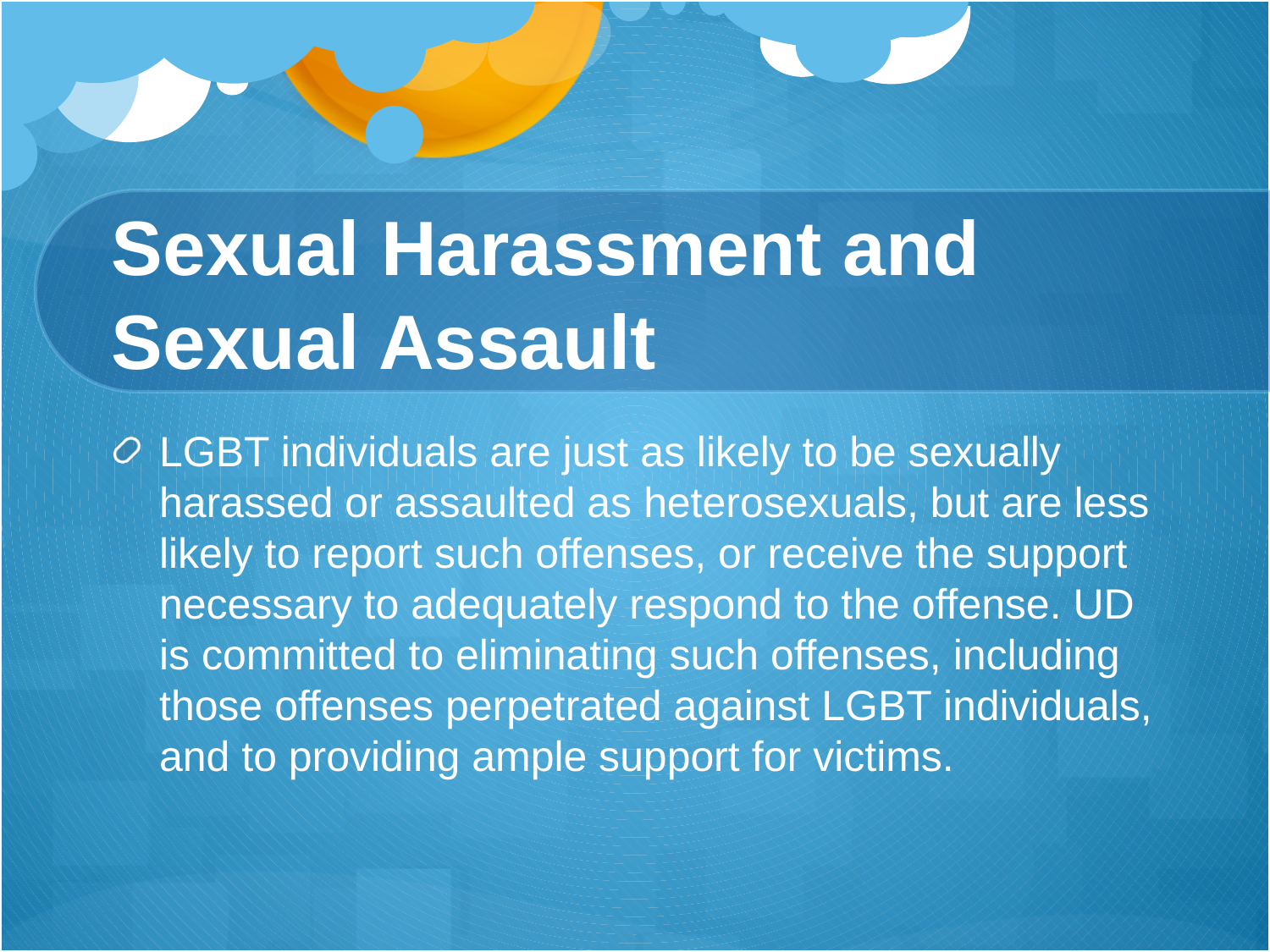

# Sexual Harassment and Sexual Assault
LGBT individuals are just as likely to be sexually harassed or assaulted as heterosexuals, but are less likely to report such offenses, or receive the support necessary to adequately respond to the offense. UD is committed to eliminating such offenses, including those offenses perpetrated against LGBT individuals, and to providing ample support for victims.